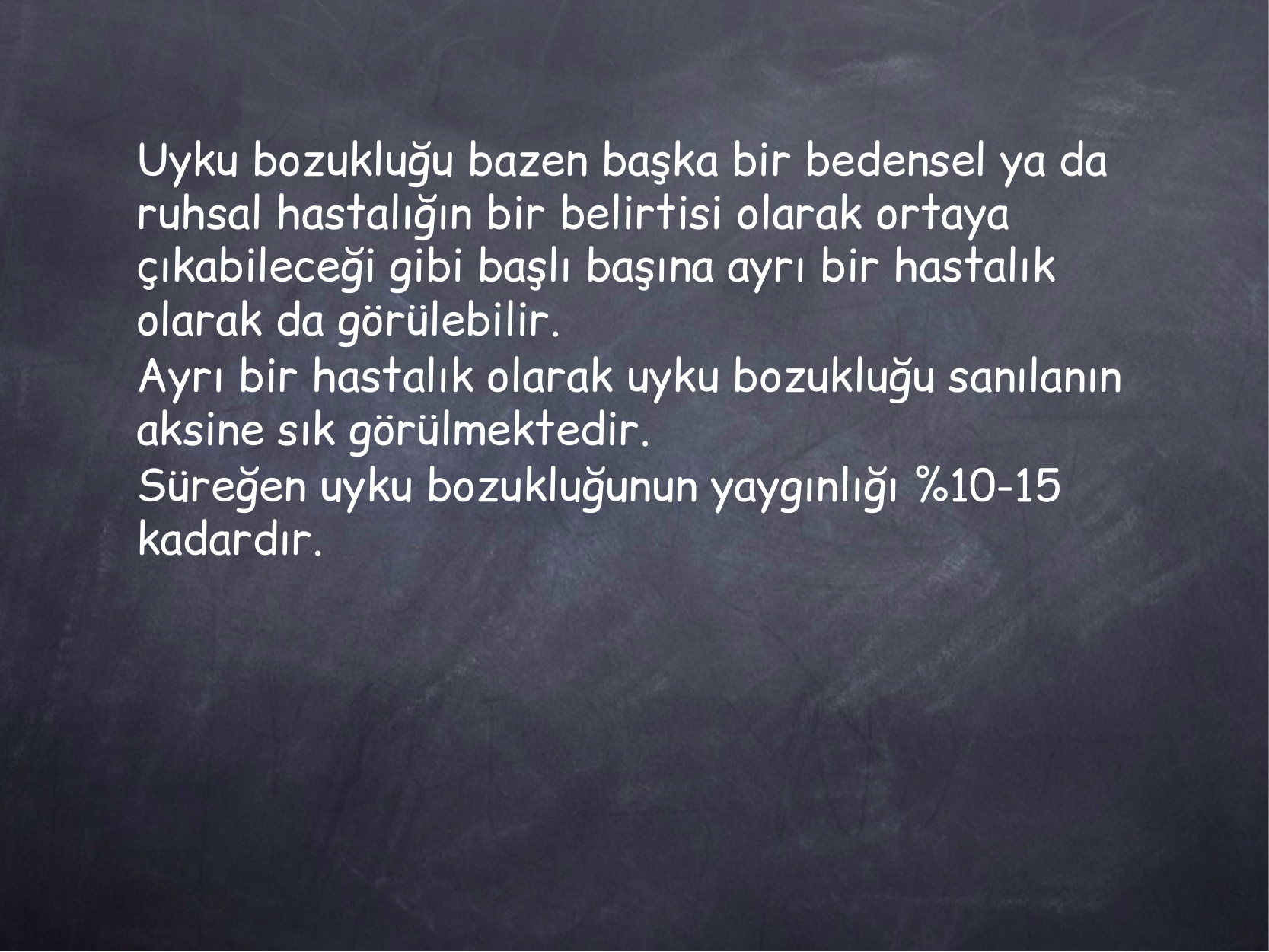

Uyku bozukluğu bazen başka bir bedensel ya da ruhsal hastalığın bir belirtisi olarak ortaya çıkabileceği gibi başlı başına ayrı bir hastalık olarak da görülebilir.
Ayrı bir hastalık olarak uyku bozukluğu sanılanın aksine sık görülmektedir.
Süreğen uyku bozukluğunun yaygınlığı %10-15 kadardır.

#